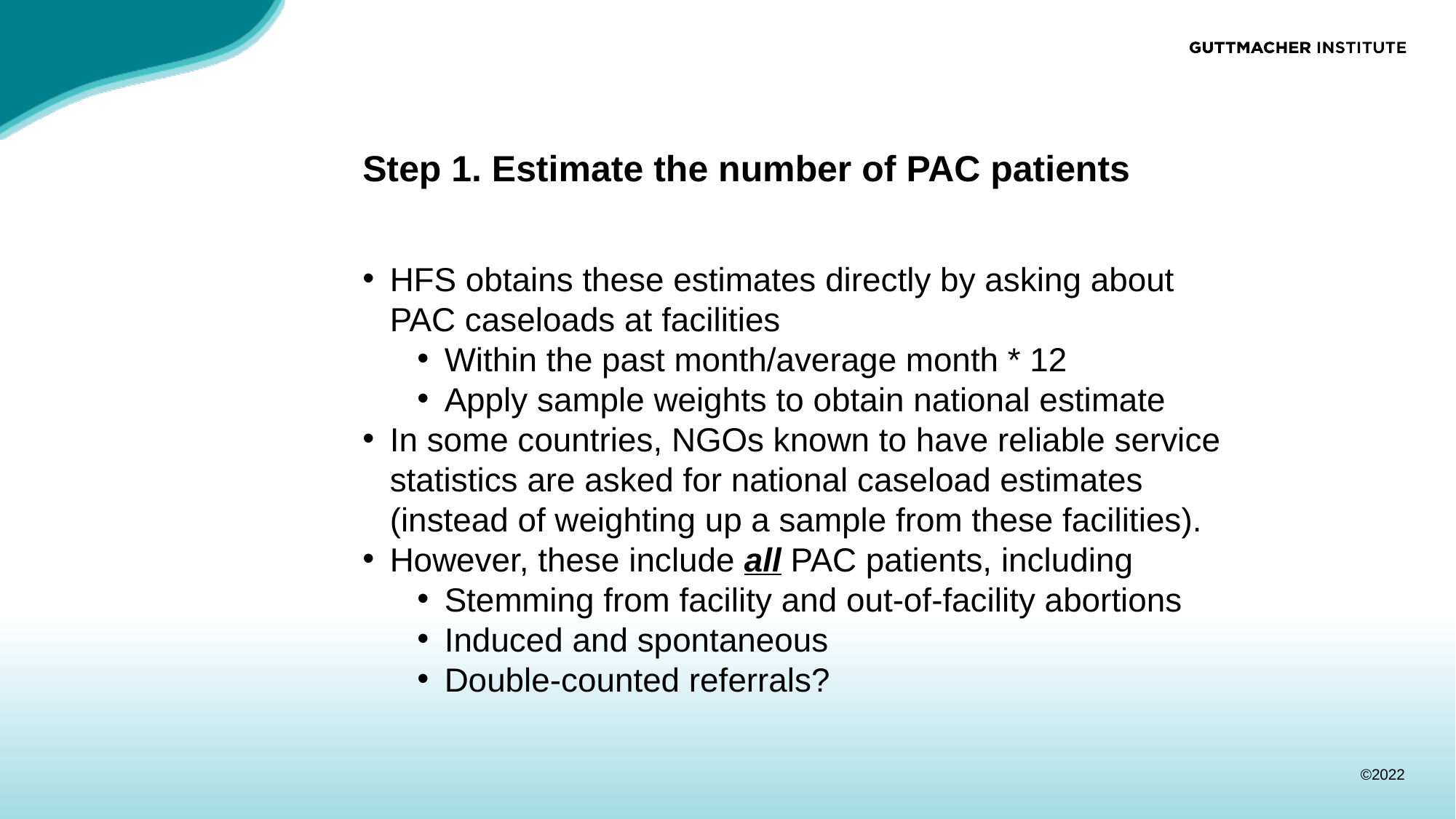

# Step 1. Estimate the number of PAC patients
HFS obtains these estimates directly by asking about PAC caseloads at facilities
Within the past month/average month * 12
Apply sample weights to obtain national estimate
In some countries, NGOs known to have reliable service statistics are asked for national caseload estimates (instead of weighting up a sample from these facilities).
However, these include all PAC patients, including
Stemming from facility and out-of-facility abortions
Induced and spontaneous
Double-counted referrals?